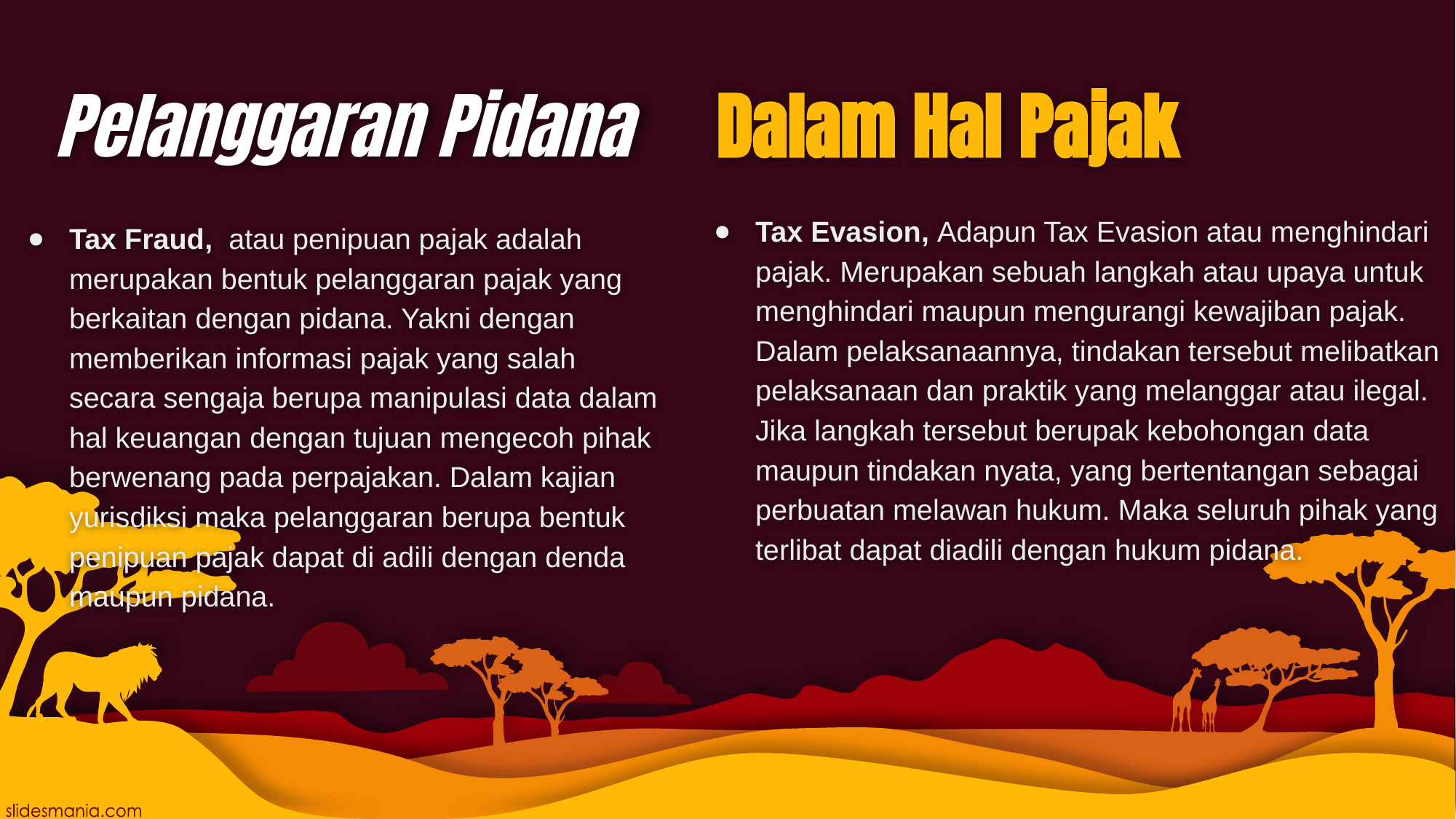

# Pelanggaran Pidana     Dalam Hal Pajak
Tax Evasion, Adapun Tax Evasion atau menghindari pajak. Merupakan sebuah langkah atau upaya untuk menghindari maupun mengurangi kewajiban pajak. Dalam pelaksanaannya, tindakan tersebut melibatkan pelaksanaan dan praktik yang melanggar atau ilegal. Jika langkah tersebut berupak kebohongan data maupun tindakan nyata, yang bertentangan sebagai perbuatan melawan hukum. Maka seluruh pihak yang terlibat dapat diadili dengan hukum pidana.
Tax Fraud,  atau penipuan pajak adalah merupakan bentuk pelanggaran pajak yang berkaitan dengan pidana. Yakni dengan memberikan informasi pajak yang salah secara sengaja berupa manipulasi data dalam hal keuangan dengan tujuan mengecoh pihak berwenang pada perpajakan. Dalam kajian yurisdiksi maka pelanggaran berupa bentuk penipuan pajak dapat di adili dengan denda maupun pidana.